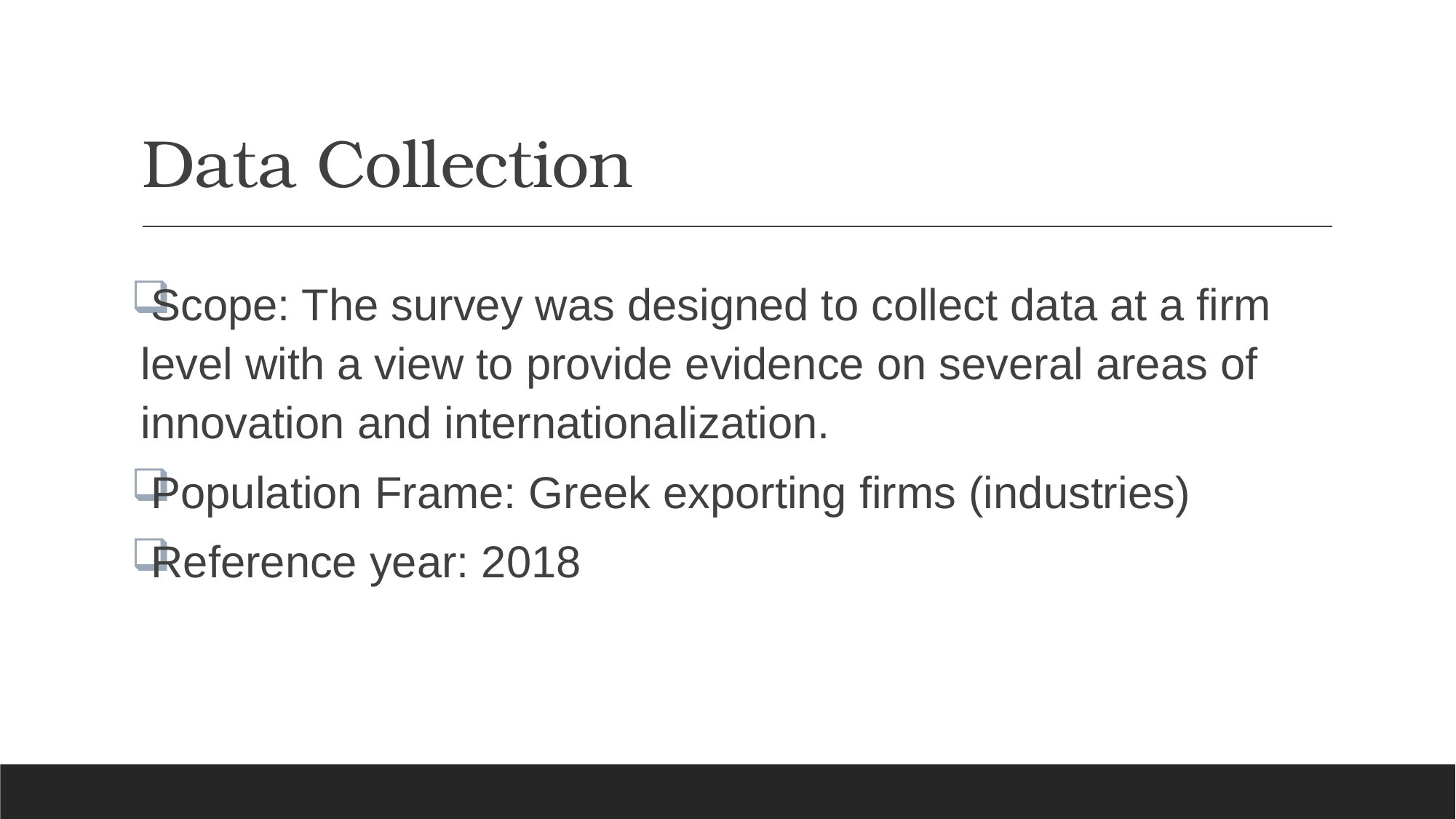

# Data Collection
Scope: The survey was designed to collect data at a firm level with a view to provide evidence on several areas of innovation and internationalization.
Population Frame: Greek exporting firms (industries)
Reference year: 2018